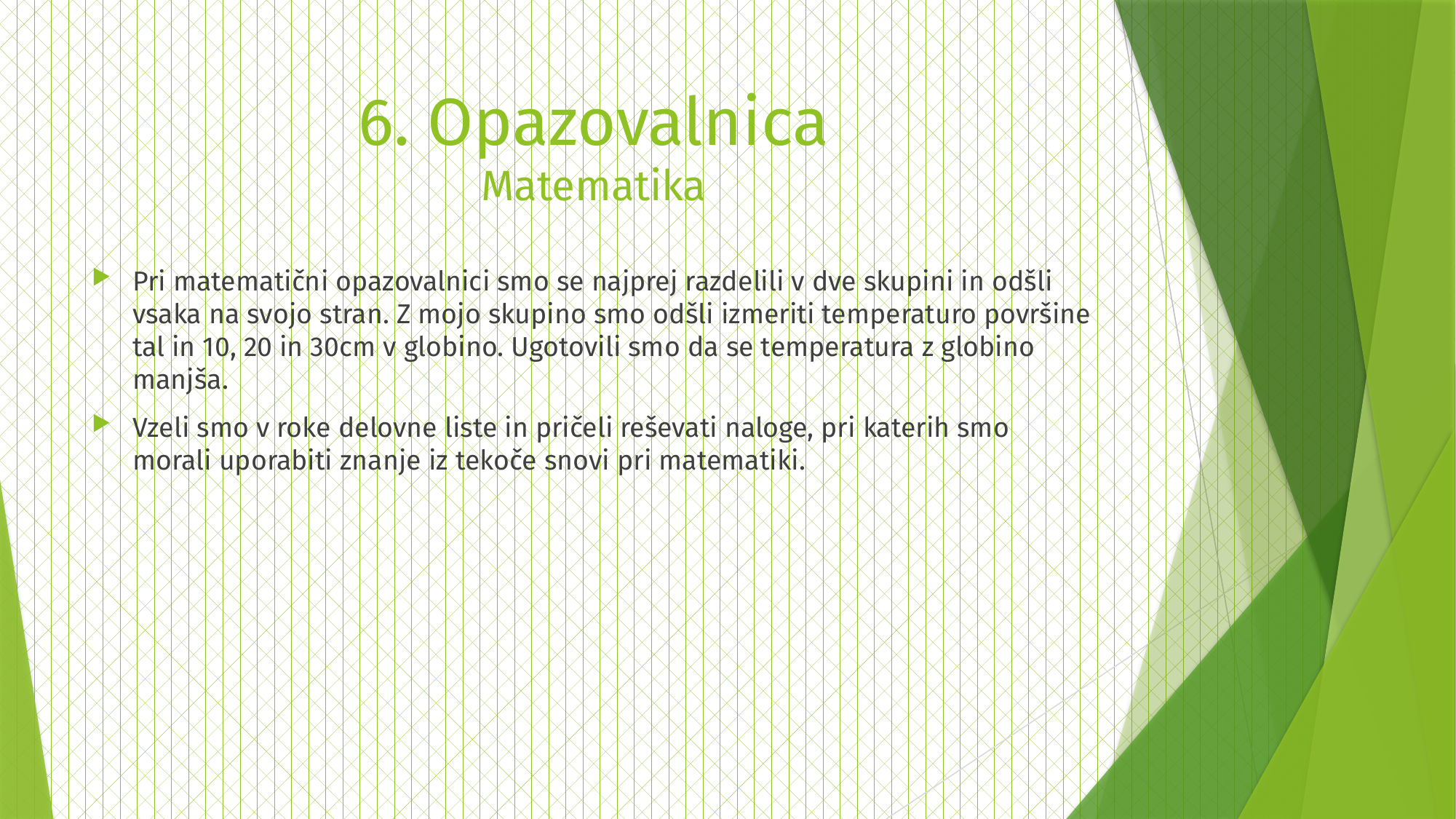

# 6. Opazovalnica Matematika
Pri matematični opazovalnici smo se najprej razdelili v dve skupini in odšli vsaka na svojo stran. Z mojo skupino smo odšli izmeriti temperaturo površine tal in 10, 20 in 30cm v globino. Ugotovili smo da se temperatura z globino manjša.
Vzeli smo v roke delovne liste in pričeli reševati naloge, pri katerih smo morali uporabiti znanje iz tekoče snovi pri matematiki.